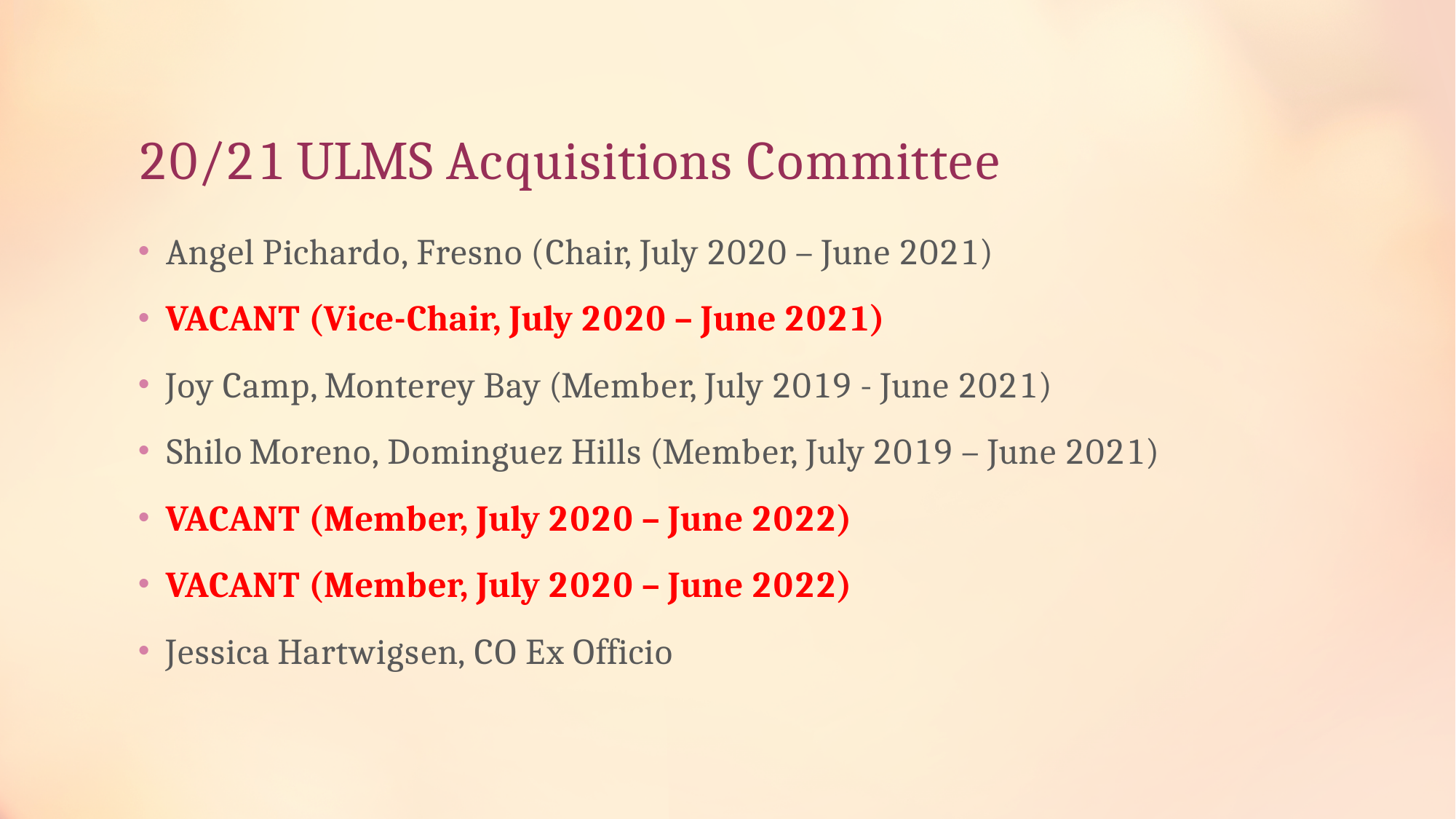

# 20/21 ULMS Acquisitions Committee
Angel Pichardo, Fresno (Chair, July 2020 – June 2021)
VACANT (Vice-Chair, July 2020 – June 2021)
Joy Camp, Monterey Bay (Member, July 2019 - June 2021)
Shilo Moreno, Dominguez Hills (Member, July 2019 – June 2021)
VACANT (Member, July 2020 – June 2022)
VACANT (Member, July 2020 – June 2022)
Jessica Hartwigsen, CO Ex Officio